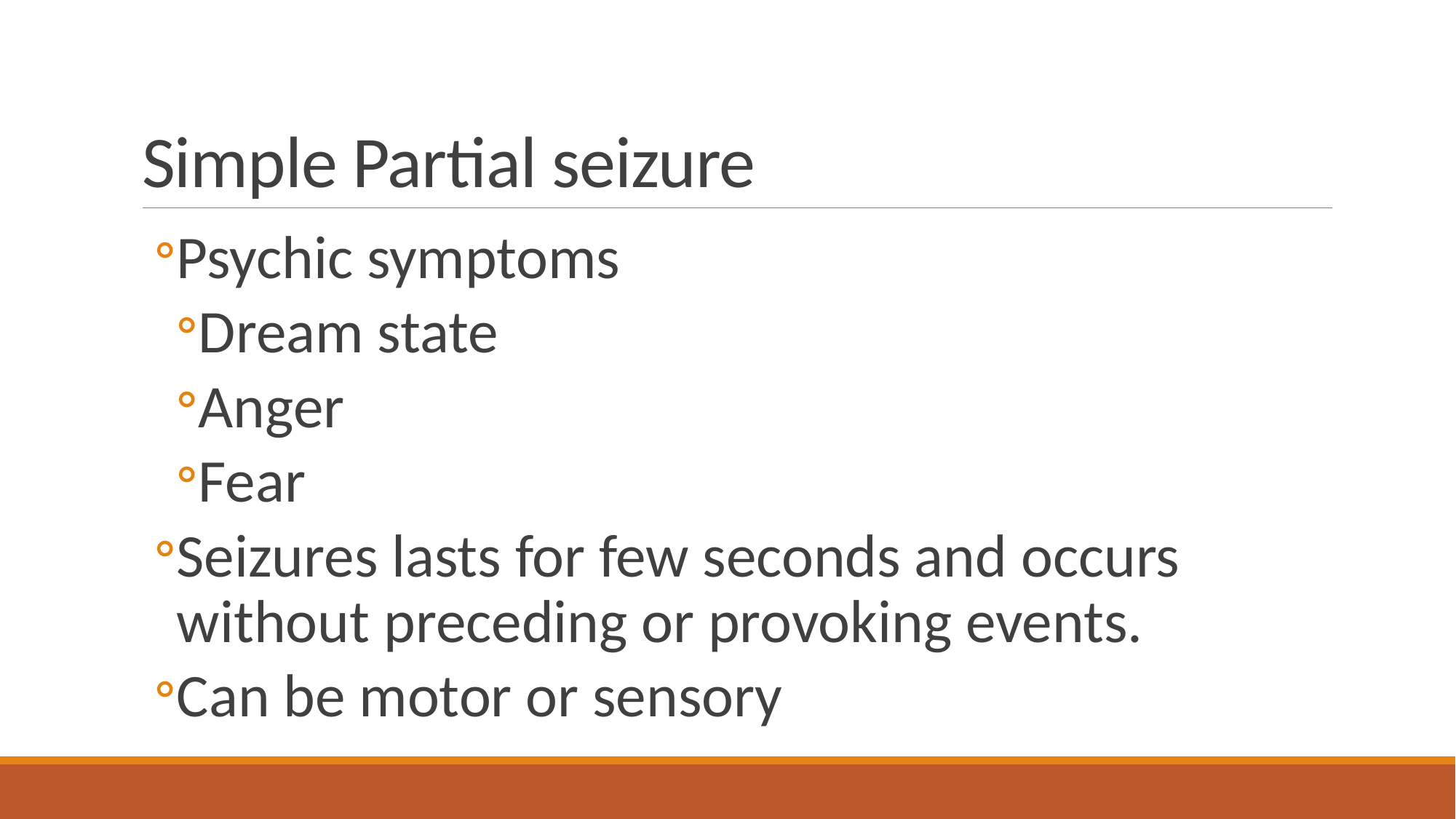

# Simple Partial seizure
Psychic symptoms
Dream state
Anger
Fear
Seizures lasts for few seconds and occurs without preceding or provoking events.
Can be motor or sensory